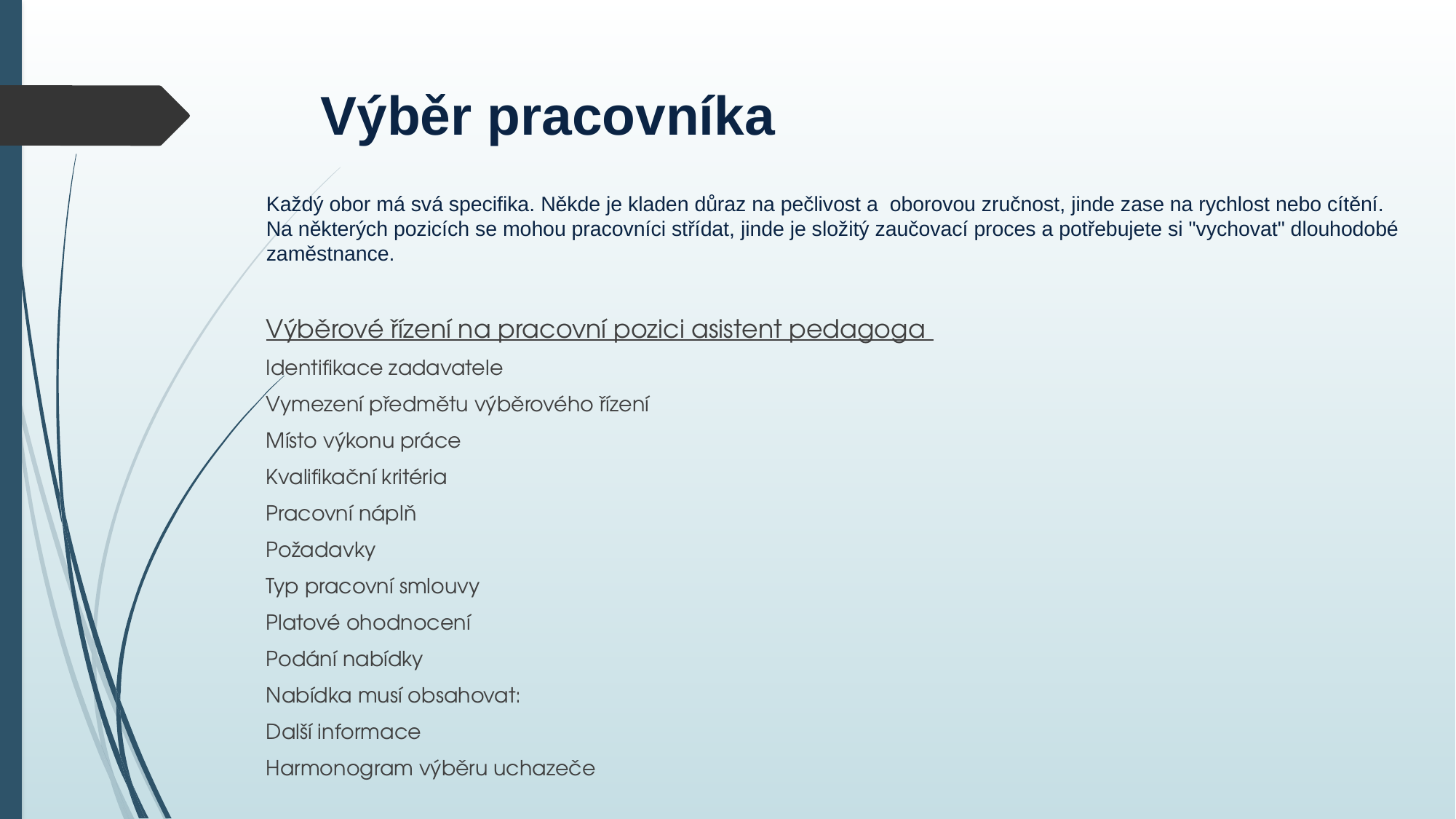

# Výběr pracovníka
Každý obor má svá specifika. Někde je kladen důraz na pečlivost a  oborovou zručnost, jinde zase na rychlost nebo cítění. Na některých pozicích se mohou pracovníci střídat, jinde je složitý zaučovací proces a potřebujete si "vychovat" dlouhodobé zaměstnance.

Výběrové řízení na pracovní pozici asistent pedagoga
Identifikace zadavatele
Vymezení předmětu výběrového řízení
Místo výkonu práce
Kvalifikační kritéria
Pracovní náplň
Požadavky
Typ pracovní smlouvy
Platové ohodnocení
Podání nabídky
Nabídka musí obsahovat:
Další informace
Harmonogram výběru uchazeče